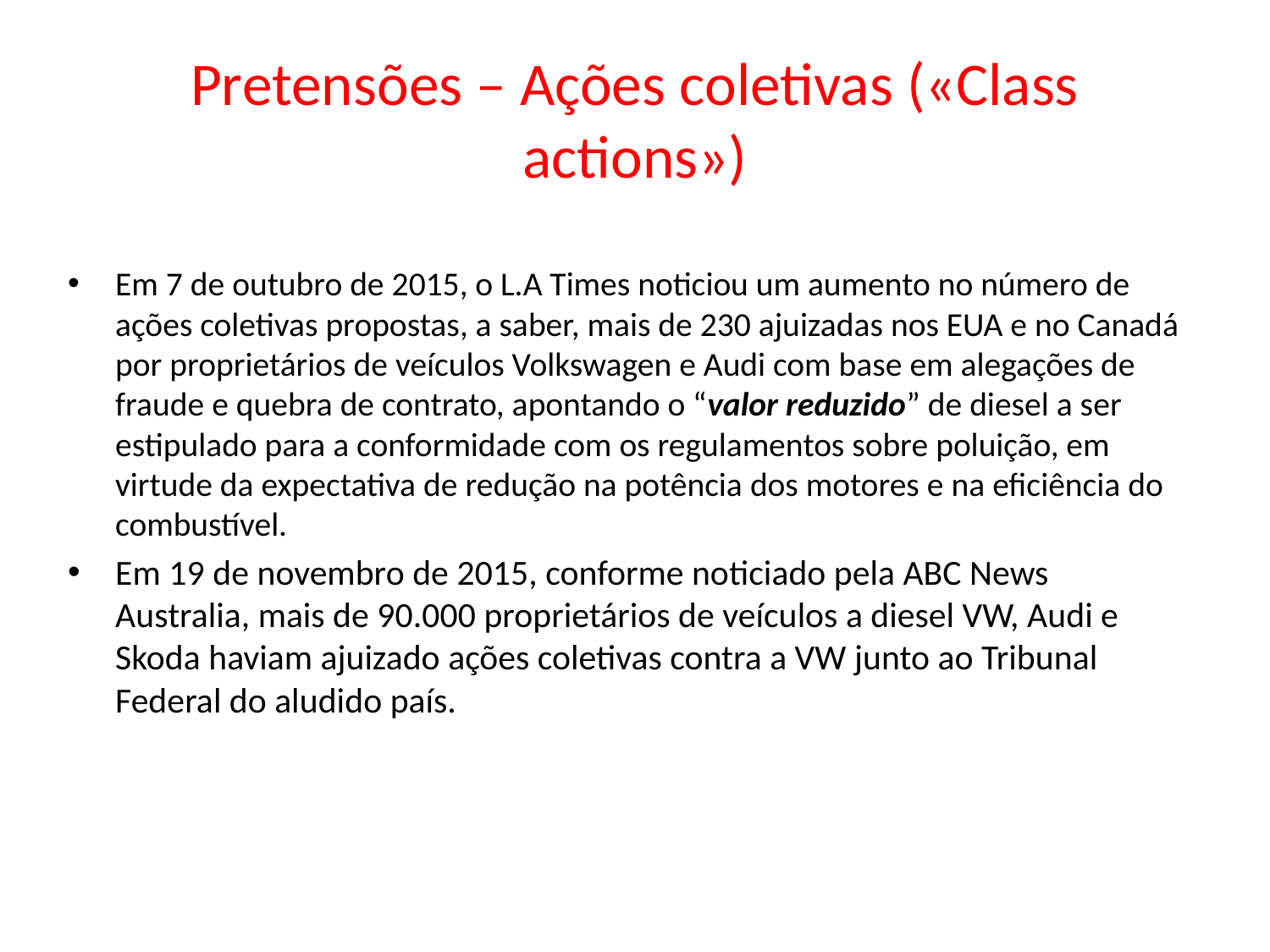

# Pretensões – Ações coletivas («Class actions»)
Em 7 de outubro de 2015, o L.A Times noticiou um aumento no número de ações coletivas propostas, a saber, mais de 230 ajuizadas nos EUA e no Canadá por proprietários de veículos Volkswagen e Audi com base em alegações de fraude e quebra de contrato, apontando o “valor reduzido” de diesel a ser estipulado para a conformidade com os regulamentos sobre poluição, em virtude da expectativa de redução na potência dos motores e na eficiência do combustível.
Em 19 de novembro de 2015, conforme noticiado pela ABC News Australia, mais de 90.000 proprietários de veículos a diesel VW, Audi e Skoda haviam ajuizado ações coletivas contra a VW junto ao Tribunal Federal do aludido país.